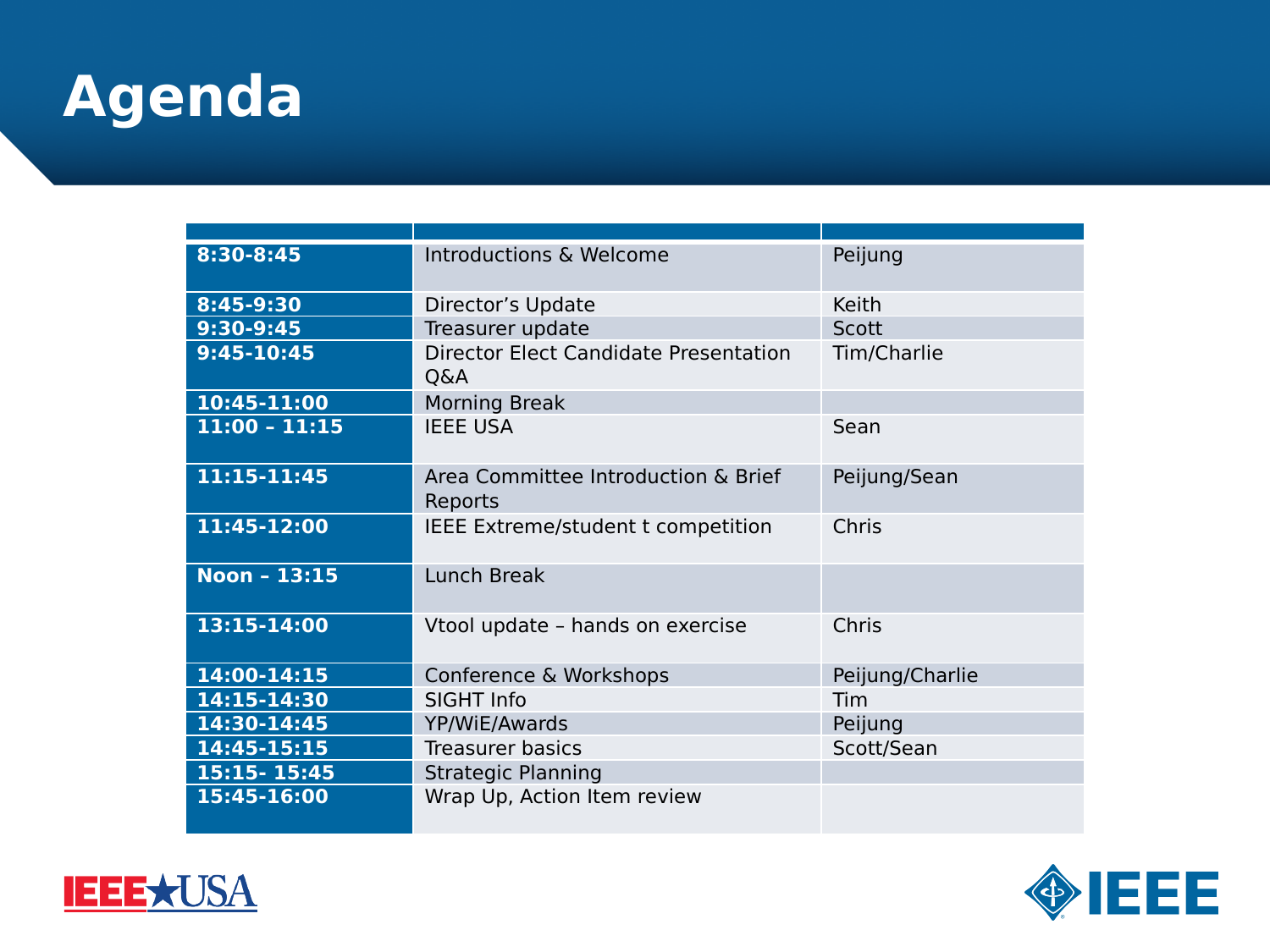

# Agenda
|  |  |  |
| --- | --- | --- |
| 8:30-8:45 | Introductions & Welcome | Peijung |
| 8:45-9:30 | Director’s Update | Keith |
| 9:30-9:45 | Treasurer update | Scott |
| 9:45-10:45 | Director Elect Candidate Presentation Q&A | Tim/Charlie |
| 10:45-11:00 | Morning Break |  |
| 11:00 – 11:15 | IEEE USA | Sean |
| 11:15-11:45 | Area Committee Introduction & Brief Reports | Peijung/Sean |
| 11:45-12:00 | IEEE Extreme/student t competition | Chris |
| Noon – 13:15 | Lunch Break |  |
| 13:15-14:00 | Vtool update – hands on exercise | Chris |
| 14:00-14:15 | Conference & Workshops | Peijung/Charlie |
| 14:15-14:30 | SIGHT Info | Tim |
| 14:30-14:45 | YP/WiE/Awards | Peijung |
| 14:45-15:15 | Treasurer basics | Scott/Sean |
| 15:15- 15:45 | Strategic Planning |  |
| 15:45-16:00 | Wrap Up, Action Item review |  |